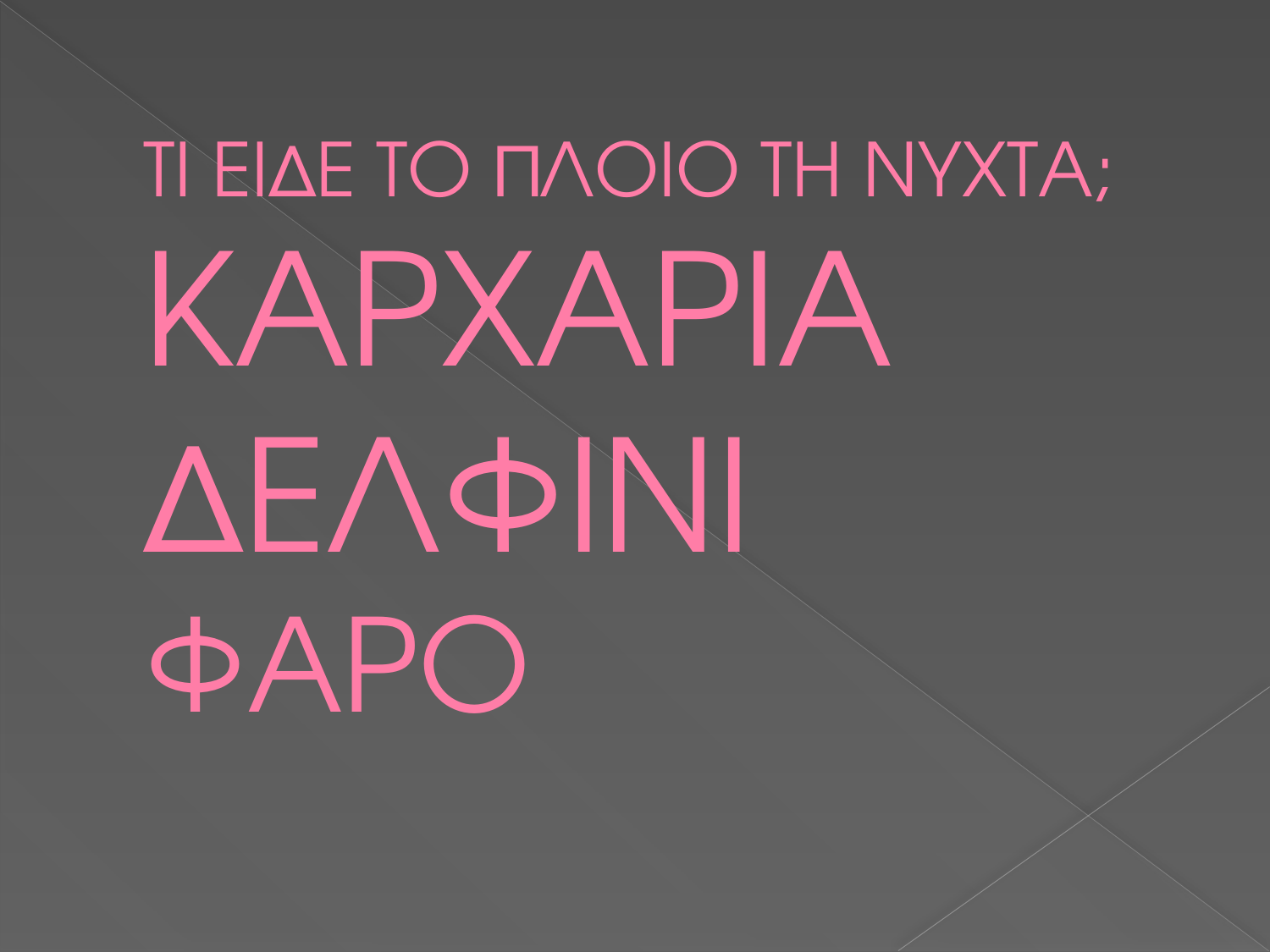

# ΤΙ ΕΙΔΕ ΤΟ ΠΛΟΙΟ ΤΗ ΝΥΧΤΑ; ΚΑΡΧΑΡΙΑ ΔΕΛΦΙΝΙ ΦΑΡΟ